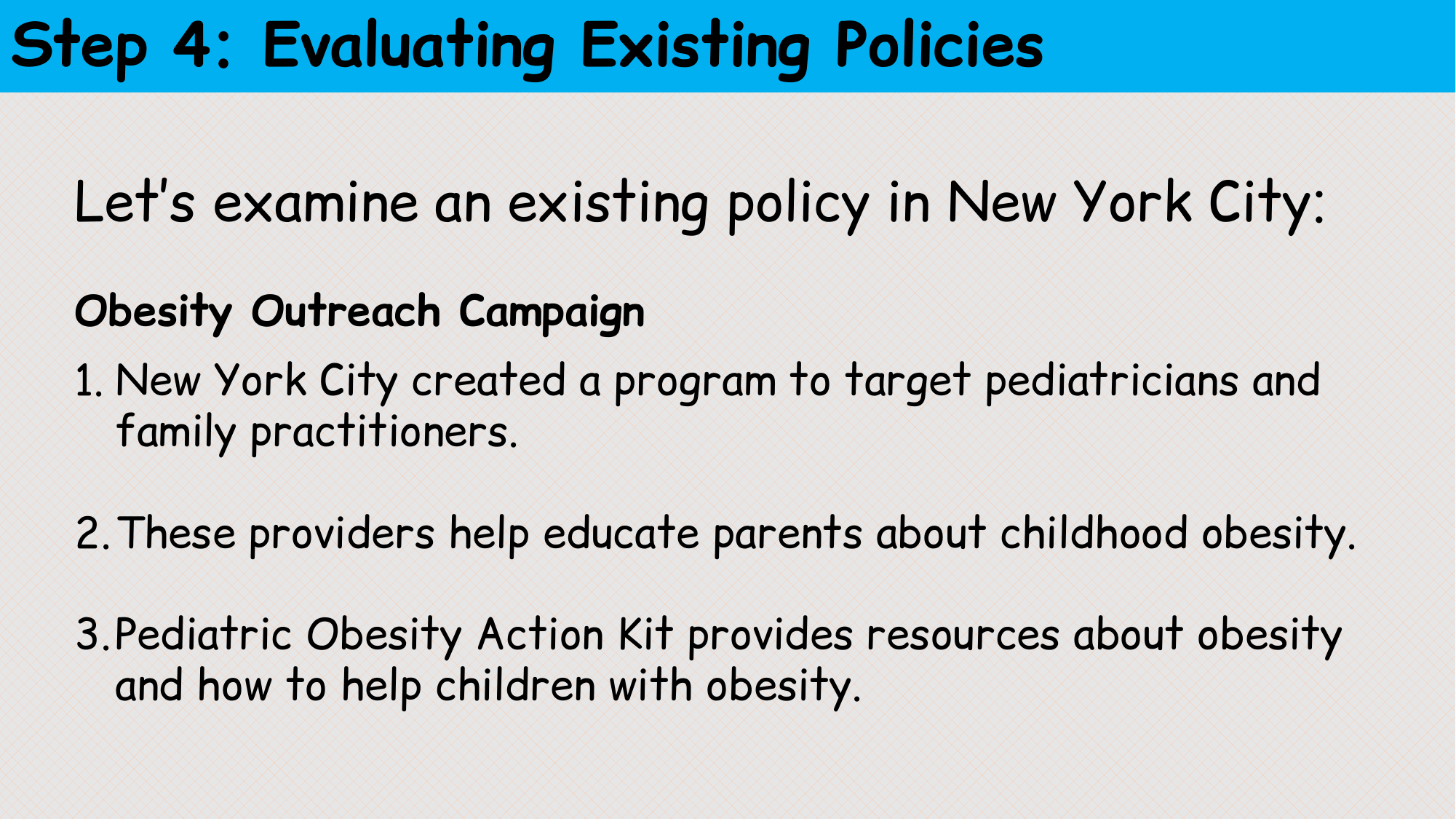

# Step 4: Evaluating Existing Policies
Let’s examine an existing policy in New York City:

Obesity Outreach Campaign

New York City created a program to target pediatricians and family practitioners.

These providers help educate parents about childhood obesity.

Pediatric Obesity Action Kit provides resources about obesity and how to help children with obesity.